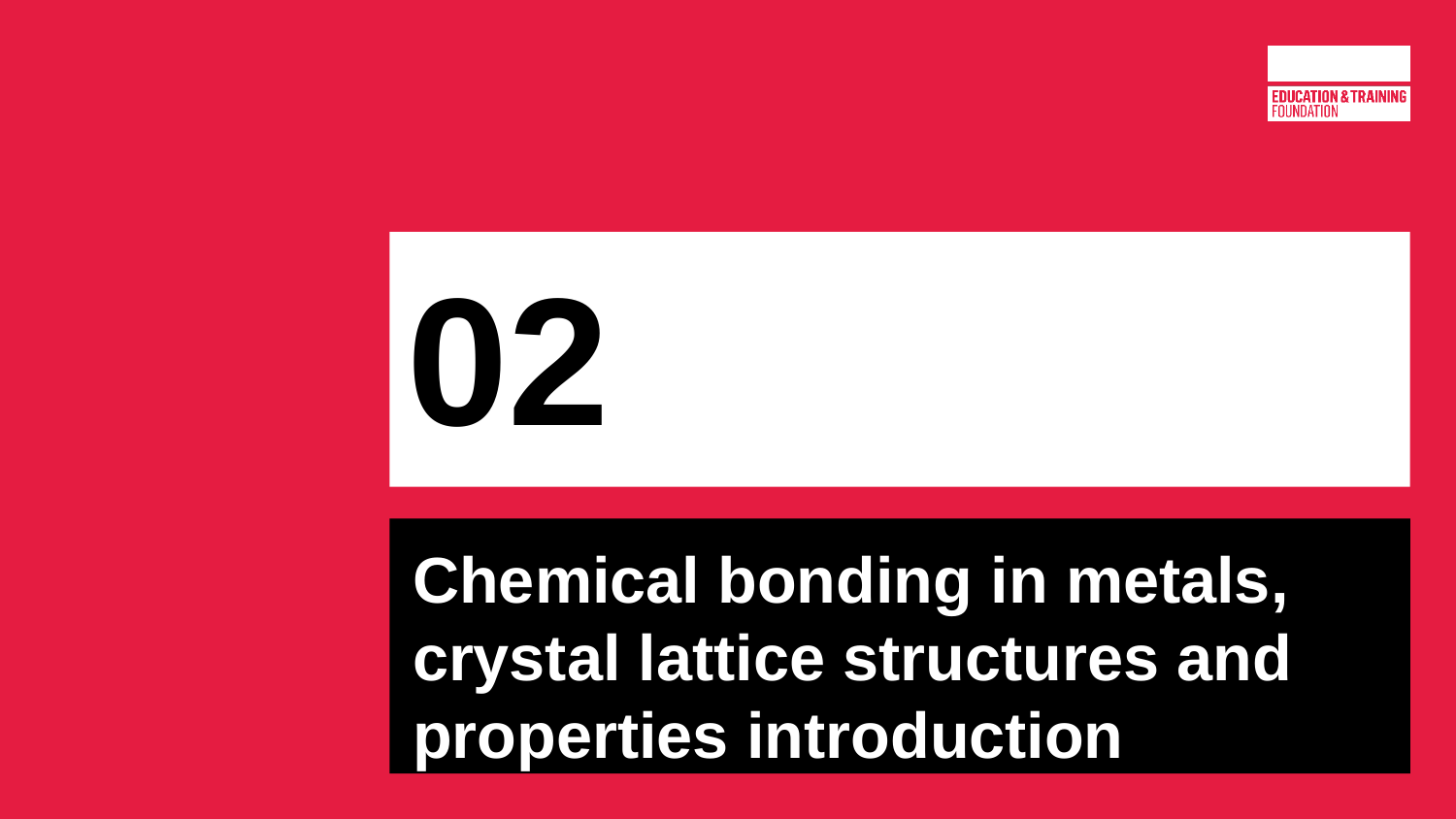

# 02
Chemical bonding in metals, crystal lattice structures and properties introduction